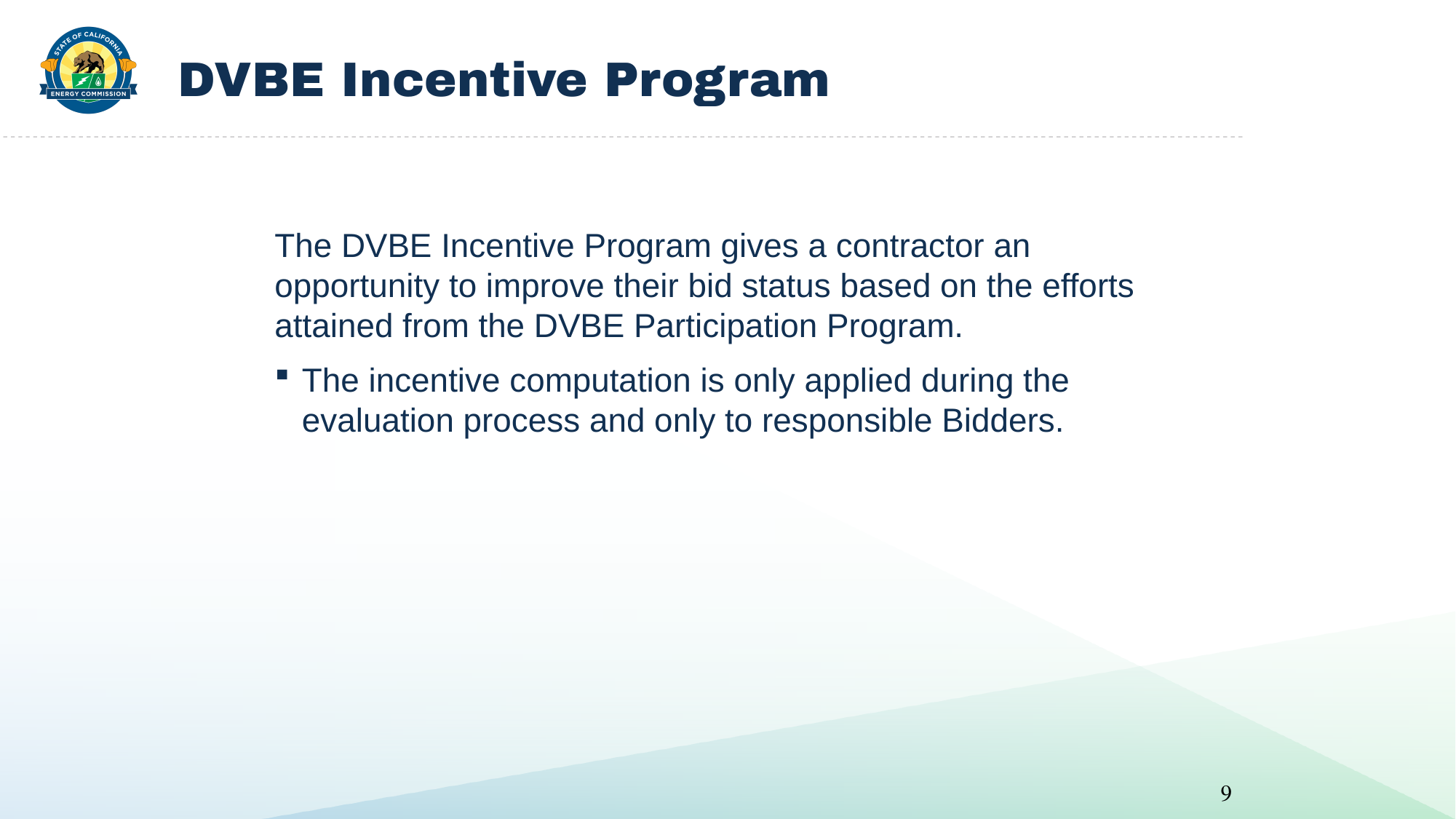

# DVBE Incentive Program
The DVBE Incentive Program gives a contractor an opportunity to improve their bid status based on the efforts attained from the DVBE Participation Program.
The incentive computation is only applied during the evaluation process and only to responsible Bidders.
9